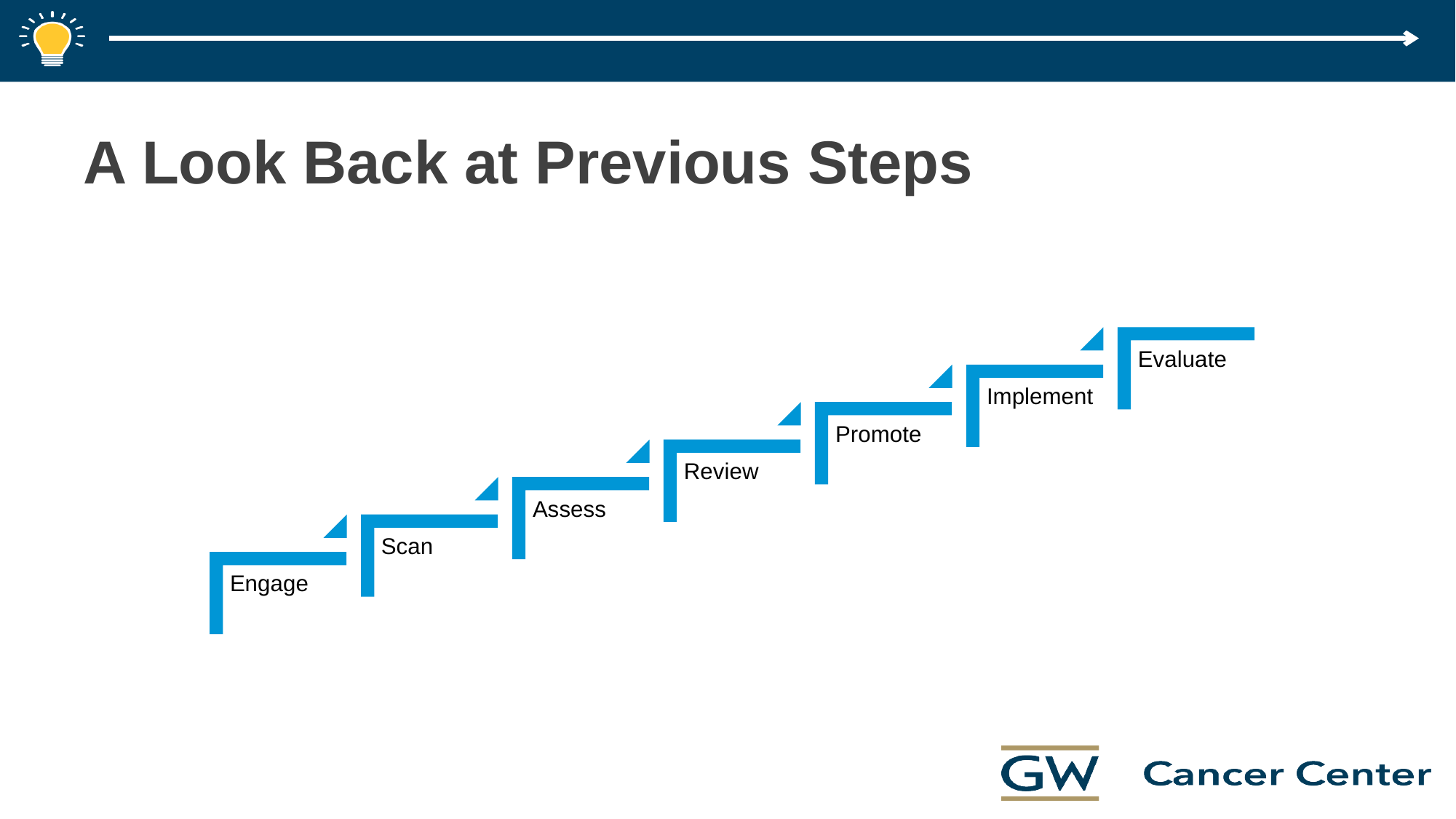

# A Look Back at Previous Steps
Engage
Scan
Assess
Review
Promote
Implement
Evaluate